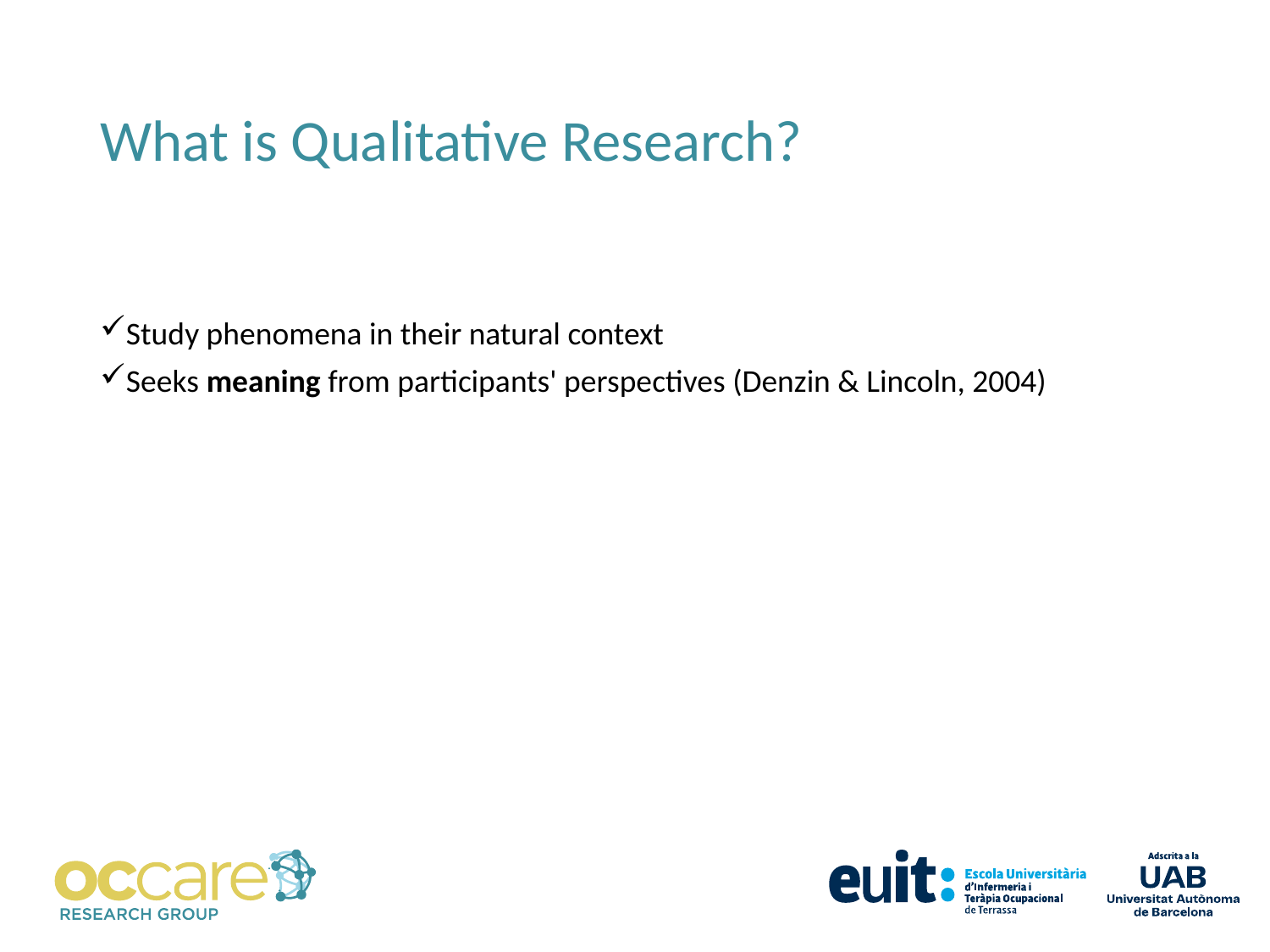

# What is Qualitative Research?

Study phenomena in their natural context
Seeks meaning from participants' perspectives (Denzin & Lincoln, 2004)